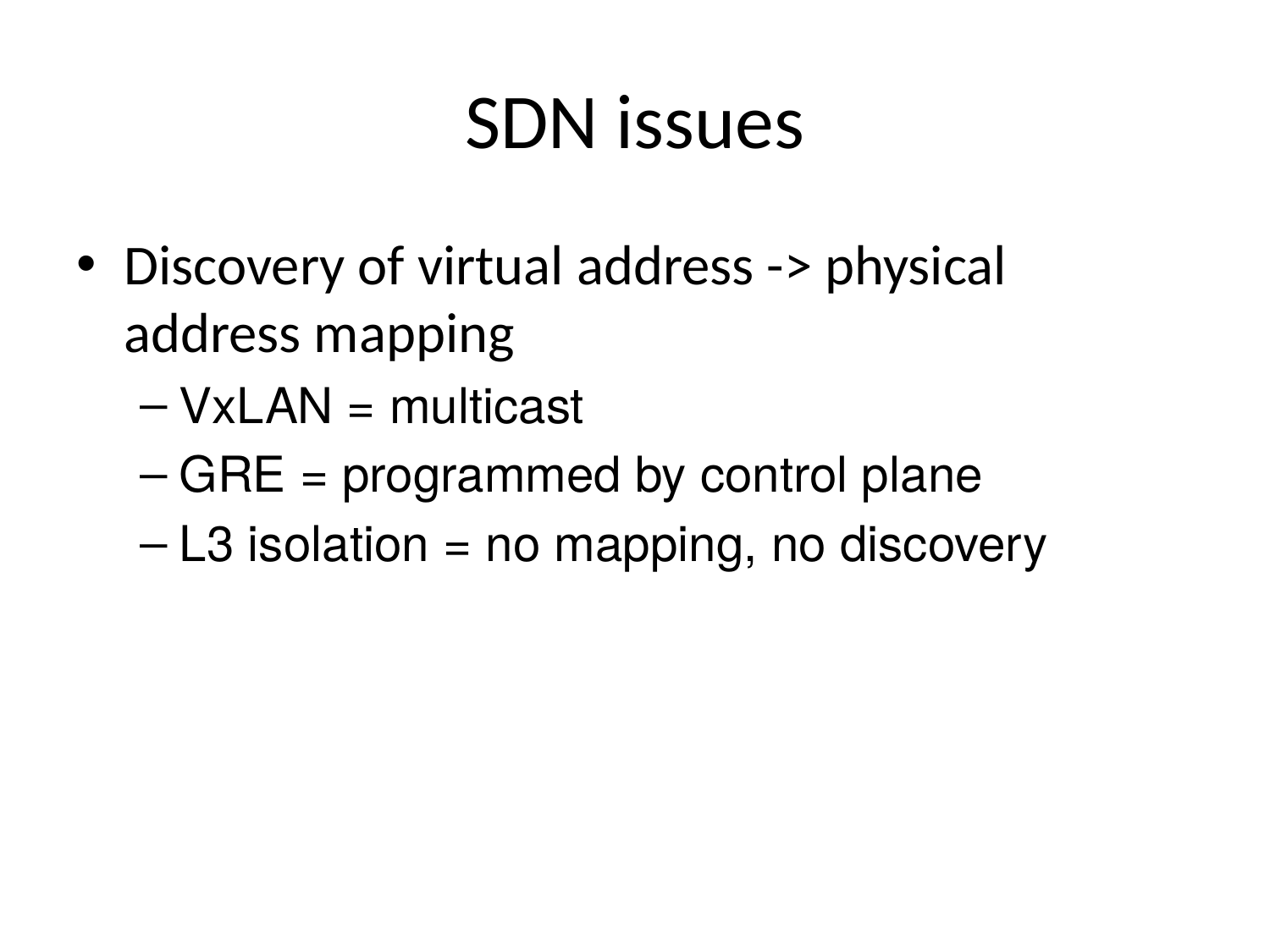

# SDN issues
Discovery of virtual address -> physical address mapping
VxLAN = multicast
GRE = programmed by control plane
L3 isolation = no mapping, no discovery